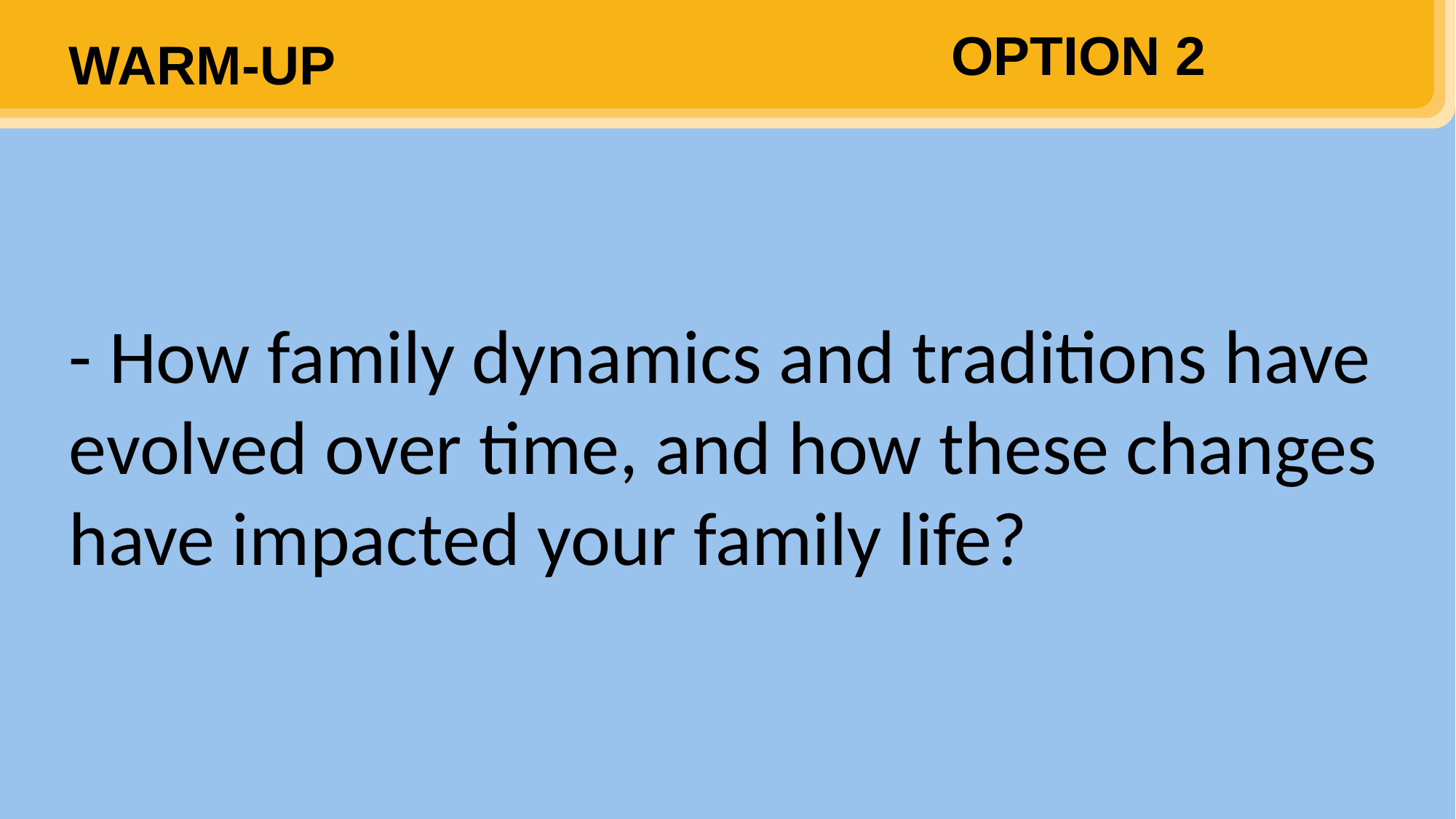

OPTION 2
WARM-UP
- How family dynamics and traditions have evolved over time, and how these changes have impacted your family life?